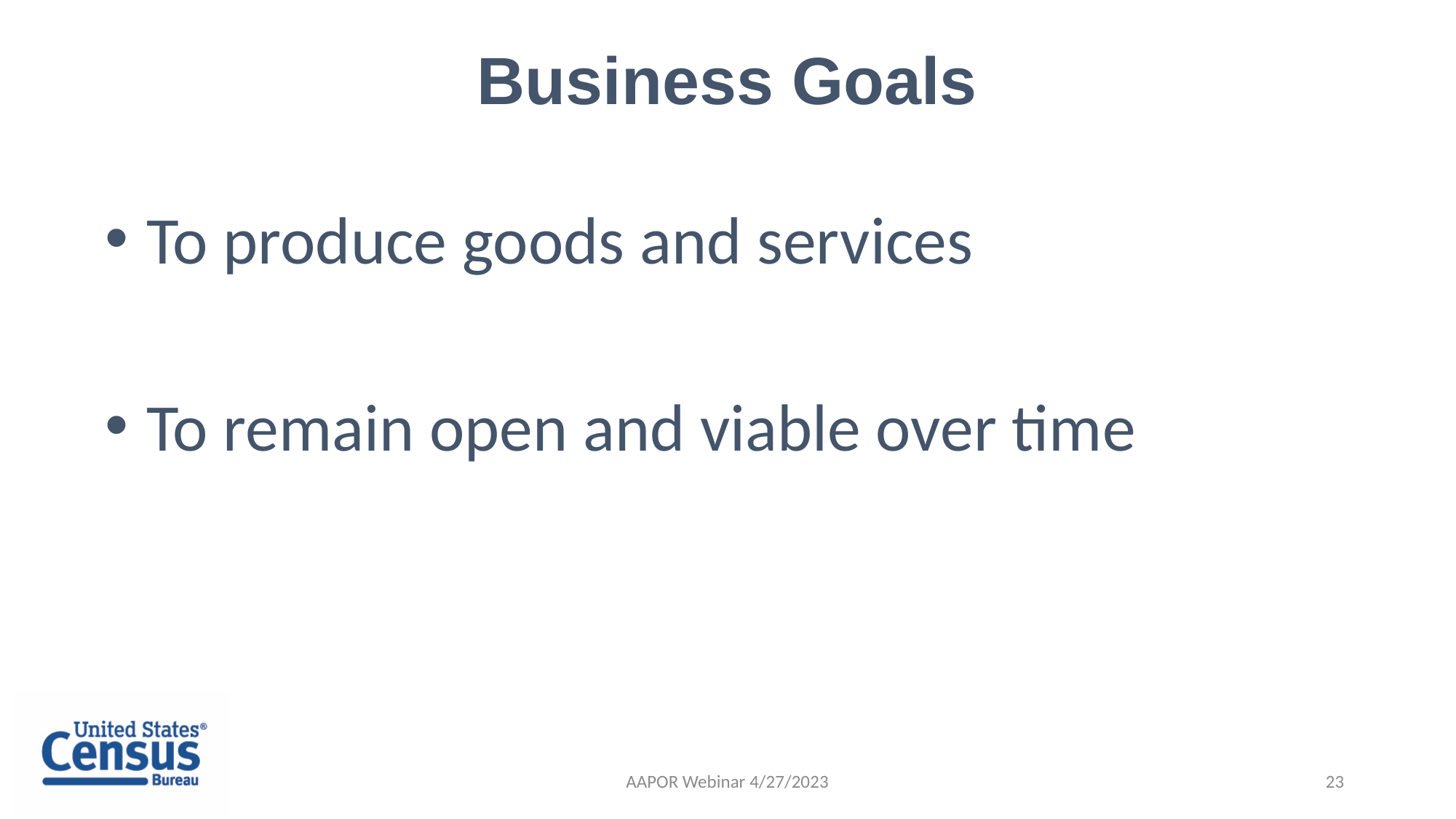

Business Goals
To produce goods and services

To remain open and viable over time

AAPOR Webinar 4/27/2023
23